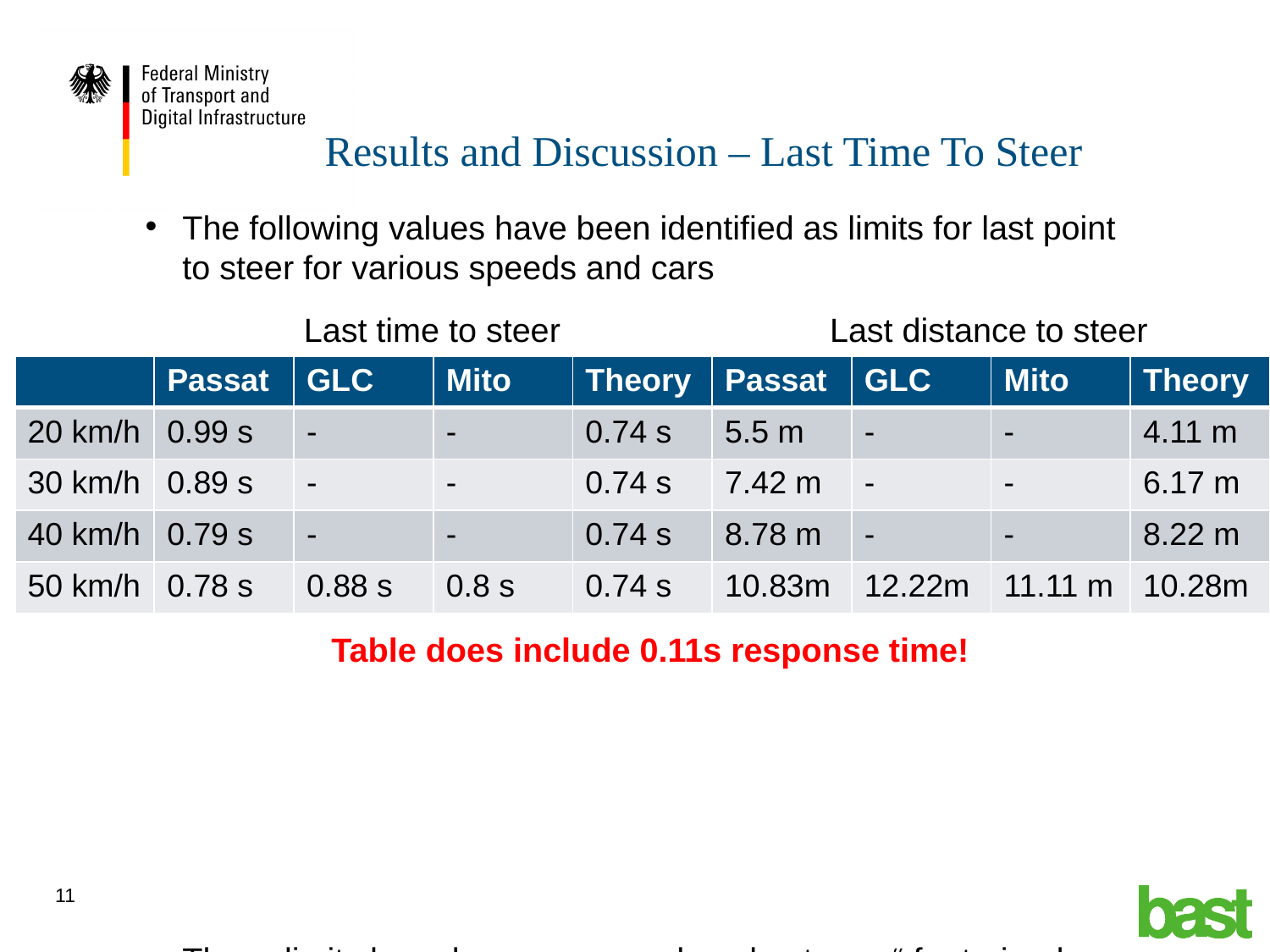

# Results and Discussion – Last Time To Steer
The following values have been identified as limits for last point to steer for various speeds and cars

These limits have been measured as „best case“ for trained drivers
Judge for yourselves whether these values are representative for “planned behavior” in regular traffic situations:

Last time to steer
Last distance to steer
|  | Passat | GLC | Mito | Theory | Passat | GLC | Mito | Theory |
| --- | --- | --- | --- | --- | --- | --- | --- | --- |
| 20 km/h | 0.99 s | - | - | 0.74 s | 5.5 m | - | - | 4.11 m |
| 30 km/h | 0.89 s | - | - | 0.74 s | 7.42 m | - | - | 6.17 m |
| 40 km/h | 0.79 s | - | - | 0.74 s | 8.78 m | - | - | 8.22 m |
| 50 km/h | 0.78 s | 0.88 s | 0.8 s | 0.74 s | 10.83m | 12.22m | 11.11 m | 10.28m |
Table does include 0.11s response time!
11